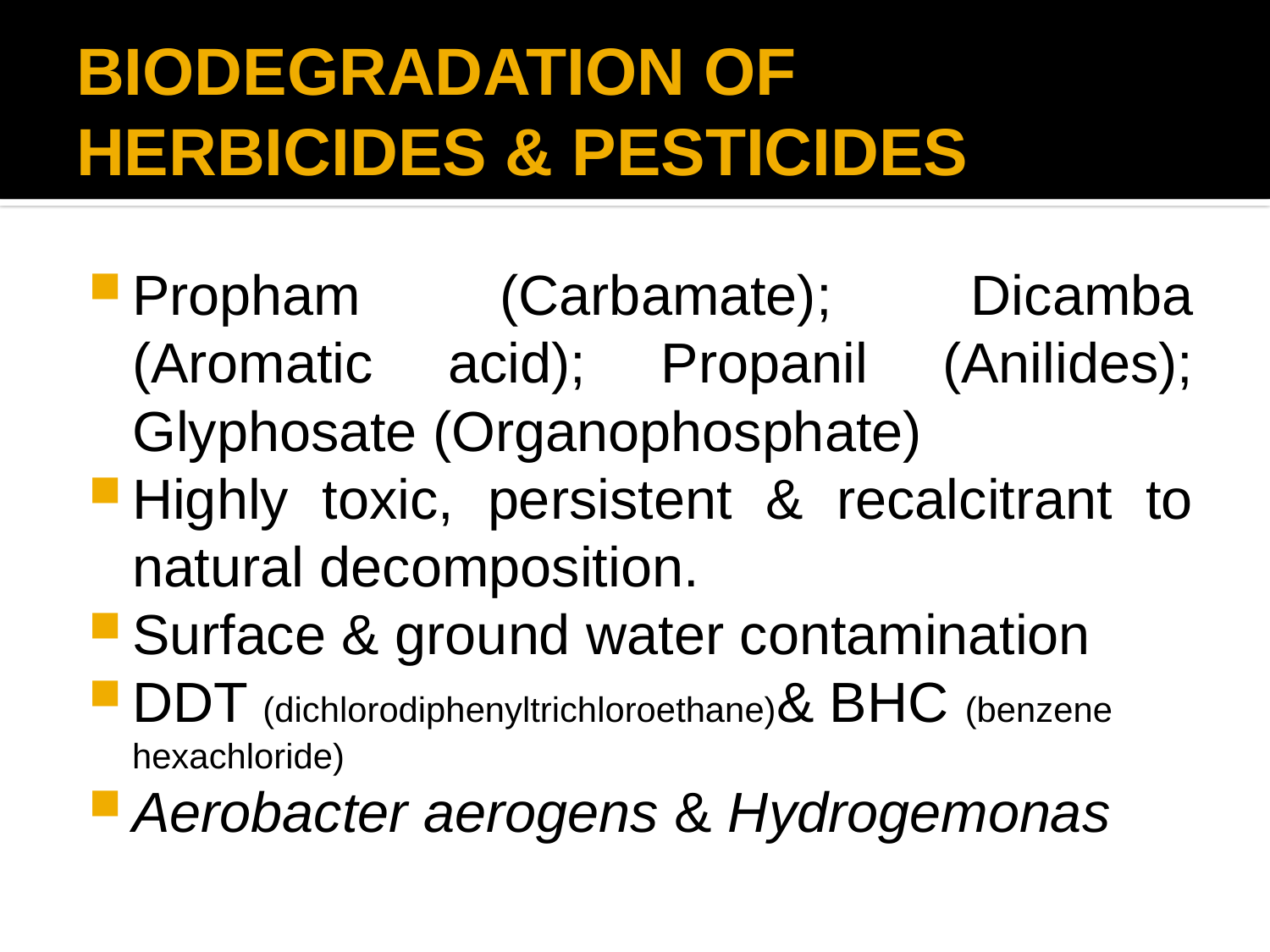

# BIODEGRADATION OF HERBICIDES & PESTICIDES
Propham (Carbamate); Dicamba (Aromatic acid); Propanil (Anilides); Glyphosate (Organophosphate)
Highly toxic, persistent & recalcitrant to natural decomposition.
Surface & ground water contamination
DDT (dichlorodiphenyltrichloroethane)& BHC (benzene hexachloride)
Aerobacter aerogens & Hydrogemonas